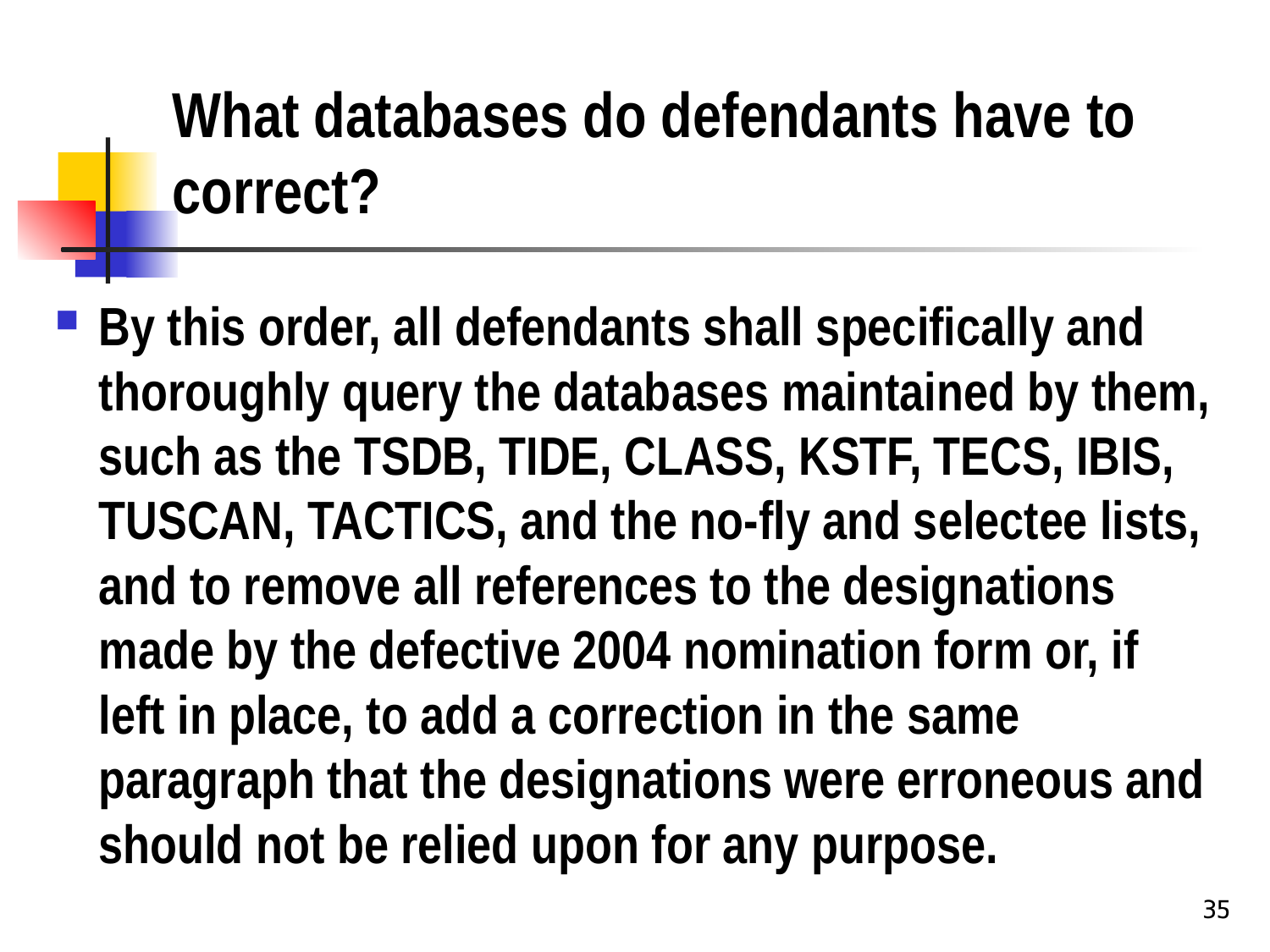

# What databases do defendants have to correct?
By this order, all defendants shall specifically and thoroughly query the databases maintained by them, such as the TSDB, TIDE, CLASS, KSTF, TECS, IBIS, TUSCAN, TACTICS, and the no-fly and selectee lists, and to remove all references to the designations made by the defective 2004 nomination form or, if left in place, to add a correction in the same paragraph that the designations were erroneous and should not be relied upon for any purpose.
35